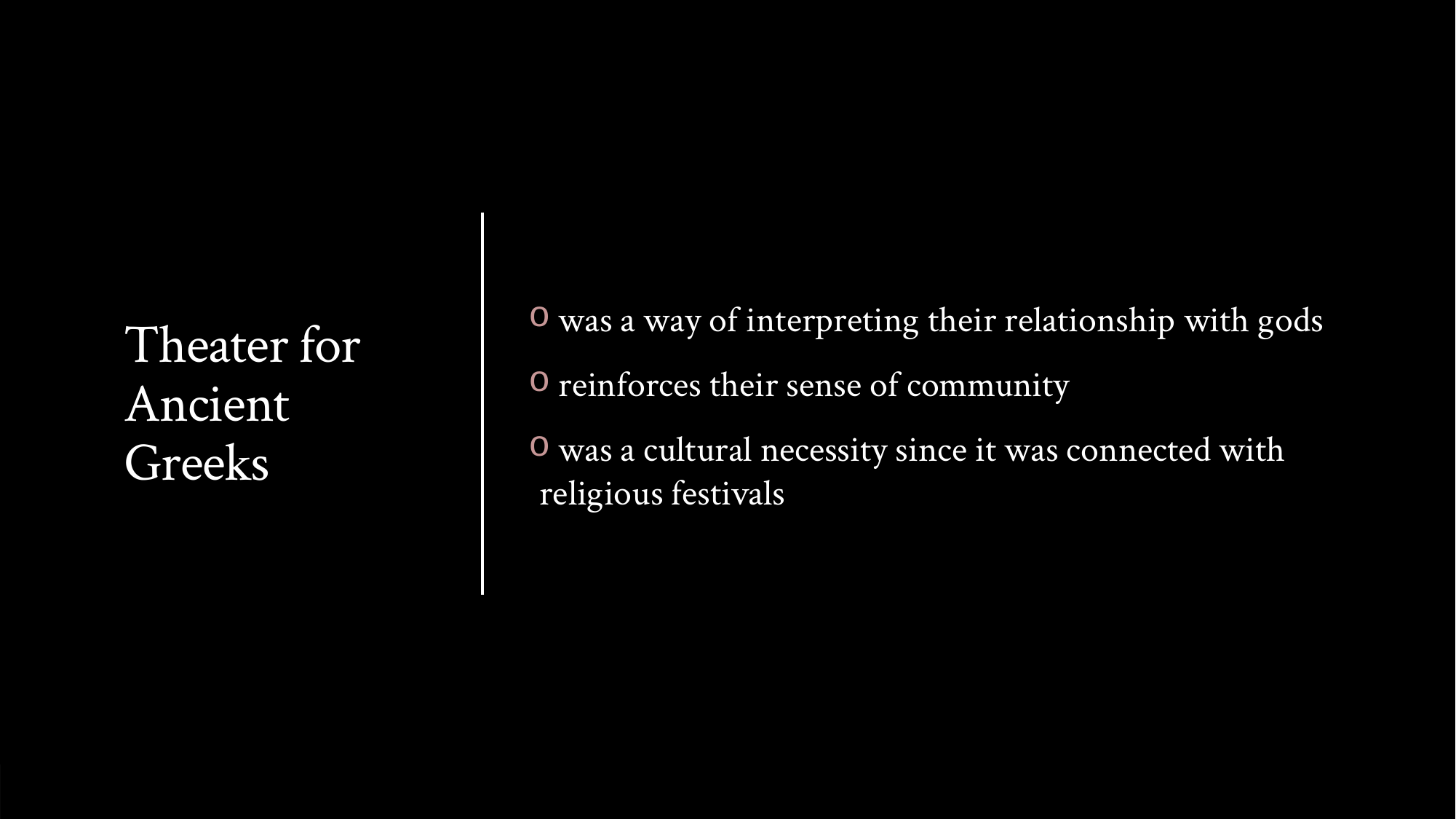

# Theater for Ancient Greeks
 was a way of interpreting their relationship with gods
 reinforces their sense of community
 was a cultural necessity since it was connected with religious festivals